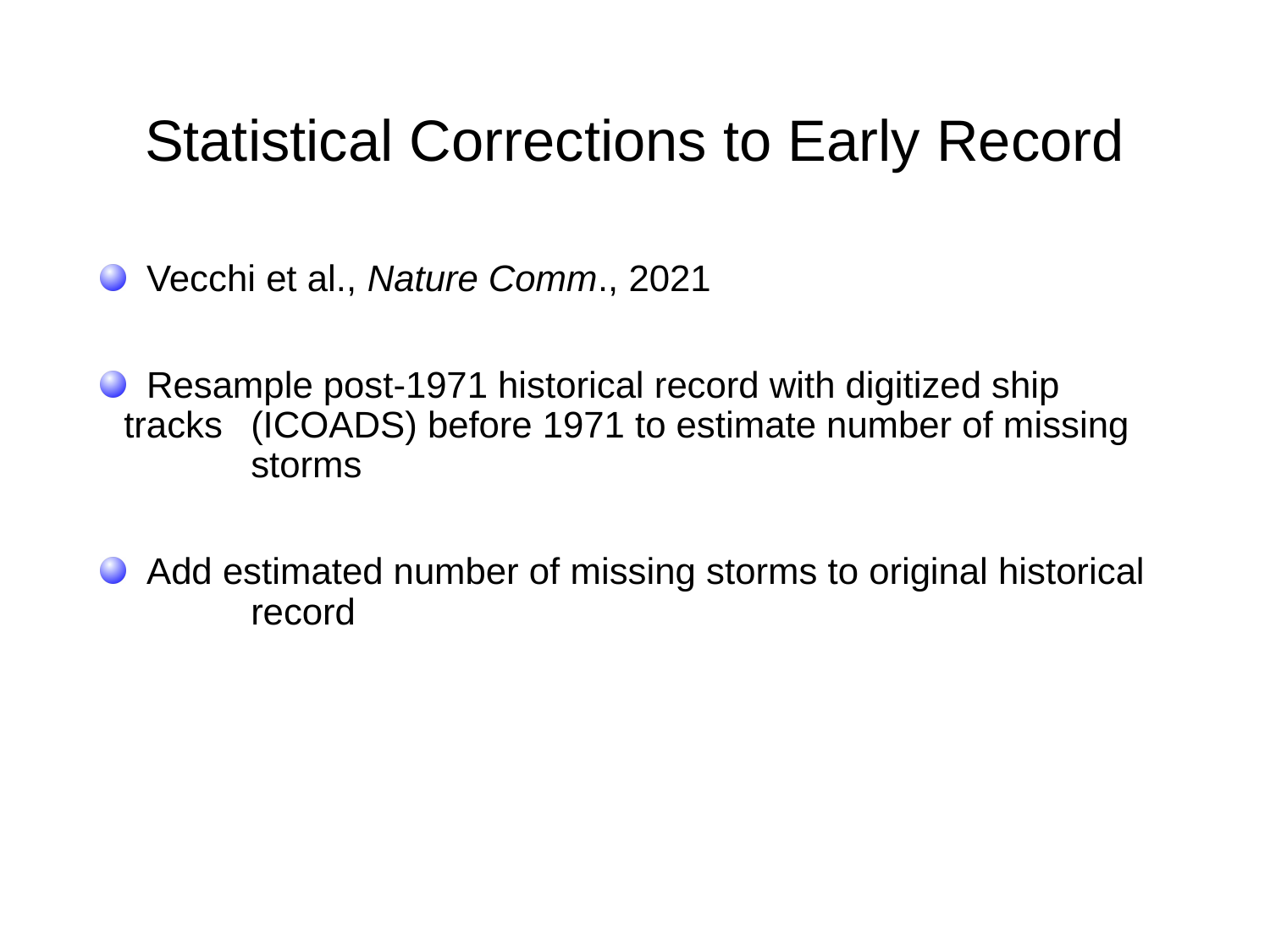

# Statistical Corrections to Early Record
  Vecchi et al., Nature Comm., 2021

  Resample post-1971 historical record with digitized ship tracks 	(ICOADS) before 1971 to estimate number of missing 	storms

  Add estimated number of missing storms to original historical     	record